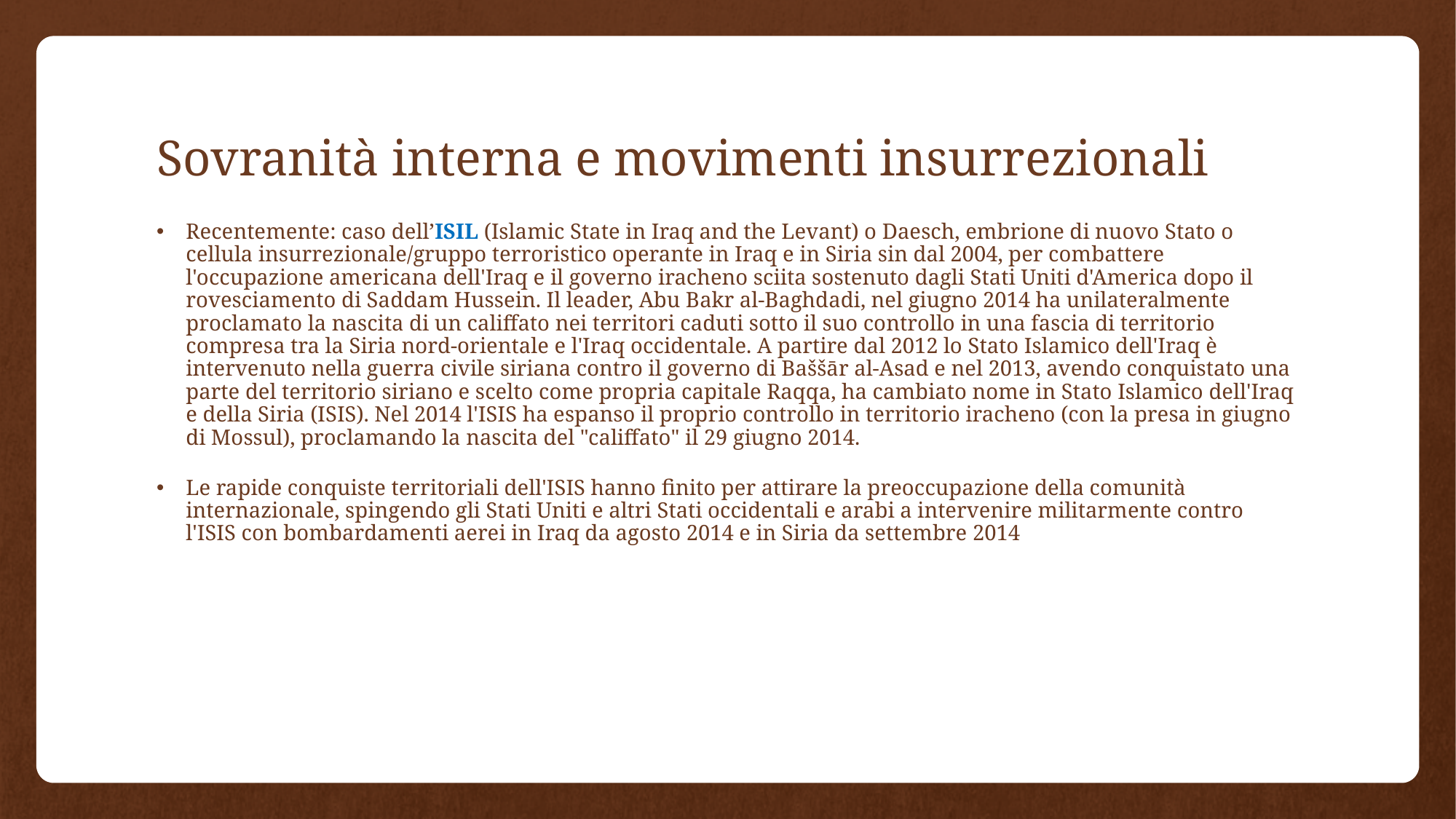

# Sovranità interna e movimenti insurrezionali
Recentemente: caso dell’ISIL (Islamic State in Iraq and the Levant) o Daesch, embrione di nuovo Stato o cellula insurrezionale/gruppo terroristico operante in Iraq e in Siria sin dal 2004, per combattere l'occupazione americana dell'Iraq e il governo iracheno sciita sostenuto dagli Stati Uniti d'America dopo il rovesciamento di Saddam Hussein. Il leader, Abu Bakr al-Baghdadi, nel giugno 2014 ha unilateralmente proclamato la nascita di un califfato nei territori caduti sotto il suo controllo in una fascia di territorio compresa tra la Siria nord-orientale e l'Iraq occidentale. A partire dal 2012 lo Stato Islamico dell'Iraq è intervenuto nella guerra civile siriana contro il governo di Baššār al-Asad e nel 2013, avendo conquistato una parte del territorio siriano e scelto come propria capitale Raqqa, ha cambiato nome in Stato Islamico dell'Iraq e della Siria (ISIS). Nel 2014 l'ISIS ha espanso il proprio controllo in territorio iracheno (con la presa in giugno di Mossul), proclamando la nascita del "califfato" il 29 giugno 2014.
Le rapide conquiste territoriali dell'ISIS hanno finito per attirare la preoccupazione della comunità internazionale, spingendo gli Stati Uniti e altri Stati occidentali e arabi a intervenire militarmente contro l'ISIS con bombardamenti aerei in Iraq da agosto 2014 e in Siria da settembre 2014